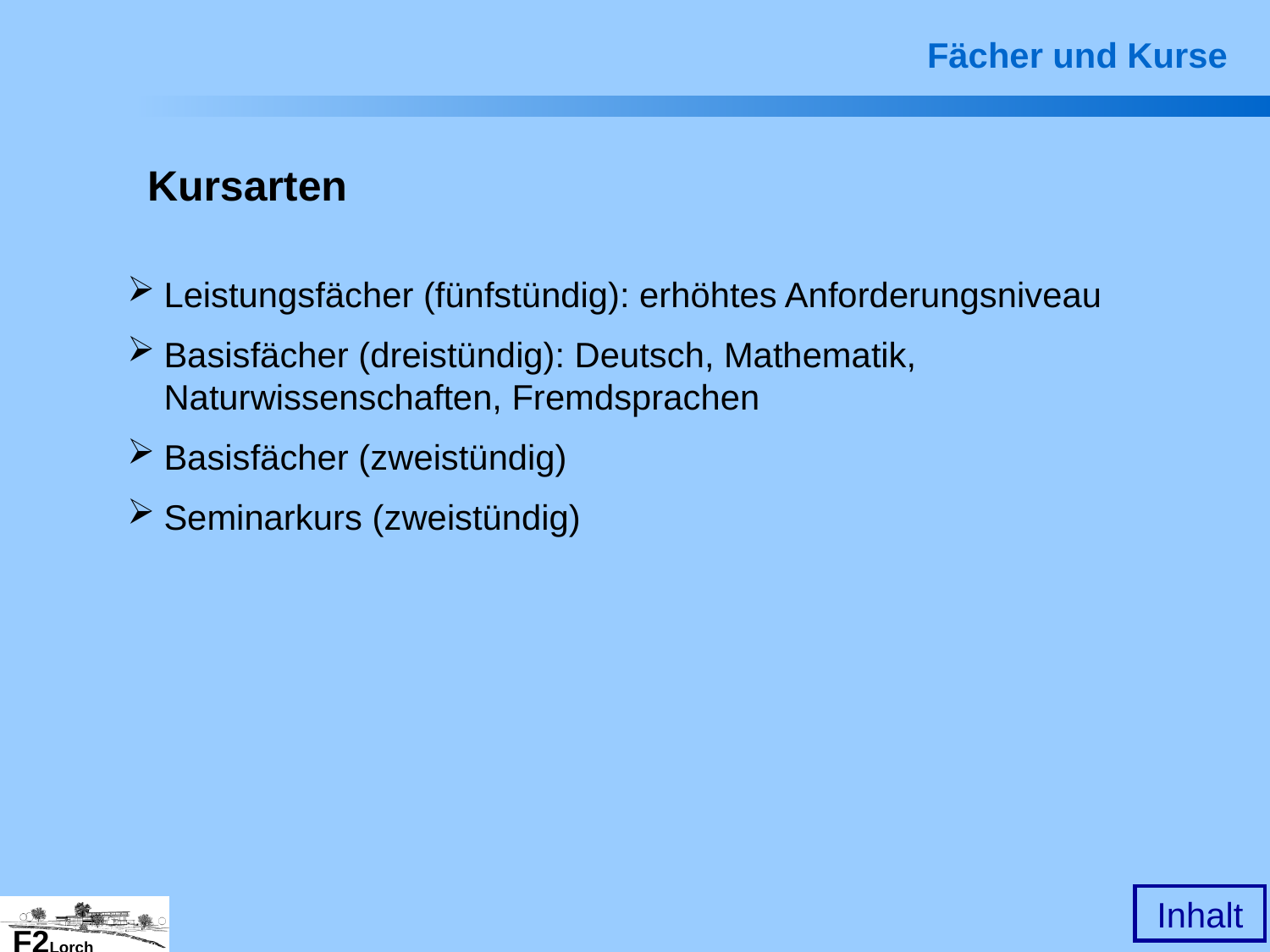

Fächer und Kurse
Kursarten
Leistungsfächer (fünfstündig): erhöhtes Anforderungsniveau
Basisfächer (dreistündig): Deutsch, Mathematik, Naturwissenschaften, Fremdsprachen
Basisfächer (zweistündig)
Seminarkurs (zweistündig)